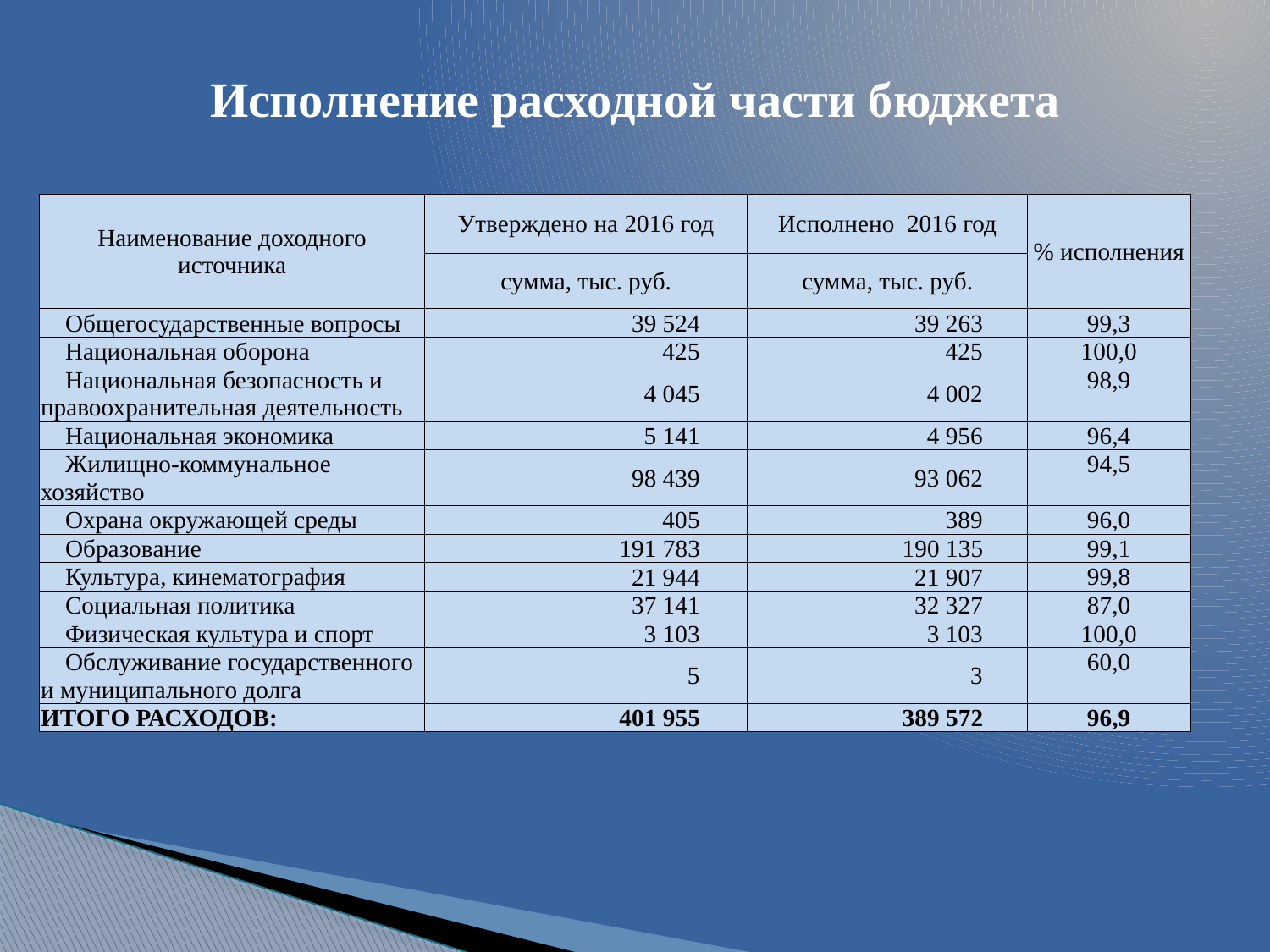

# Исполнение расходной части бюджета
| Наименование доходного источника | Утверждено на 2016 год | Исполнено 2016 год | % исполнения |
| --- | --- | --- | --- |
|  | сумма, тыс. руб. | сумма, тыс. руб. |  |
| Общегосударственные вопросы | 39 524 | 39 263 | 99,3 |
| Национальная оборона | 425 | 425 | 100,0 |
| Национальная безопасность и правоохранительная деятельность | 4 045 | 4 002 | 98,9 |
| Национальная экономика | 5 141 | 4 956 | 96,4 |
| Жилищно-коммунальное хозяйство | 98 439 | 93 062 | 94,5 |
| Охрана окружающей среды | 405 | 389 | 96,0 |
| Образование | 191 783 | 190 135 | 99,1 |
| Культура, кинематография | 21 944 | 21 907 | 99,8 |
| Социальная политика | 37 141 | 32 327 | 87,0 |
| Физическая культура и спорт | 3 103 | 3 103 | 100,0 |
| Обслуживание государственного и муниципального долга | 5 | 3 | 60,0 |
| ИТОГО РАСХОДОВ: | 401 955 | 389 572 | 96,9 |